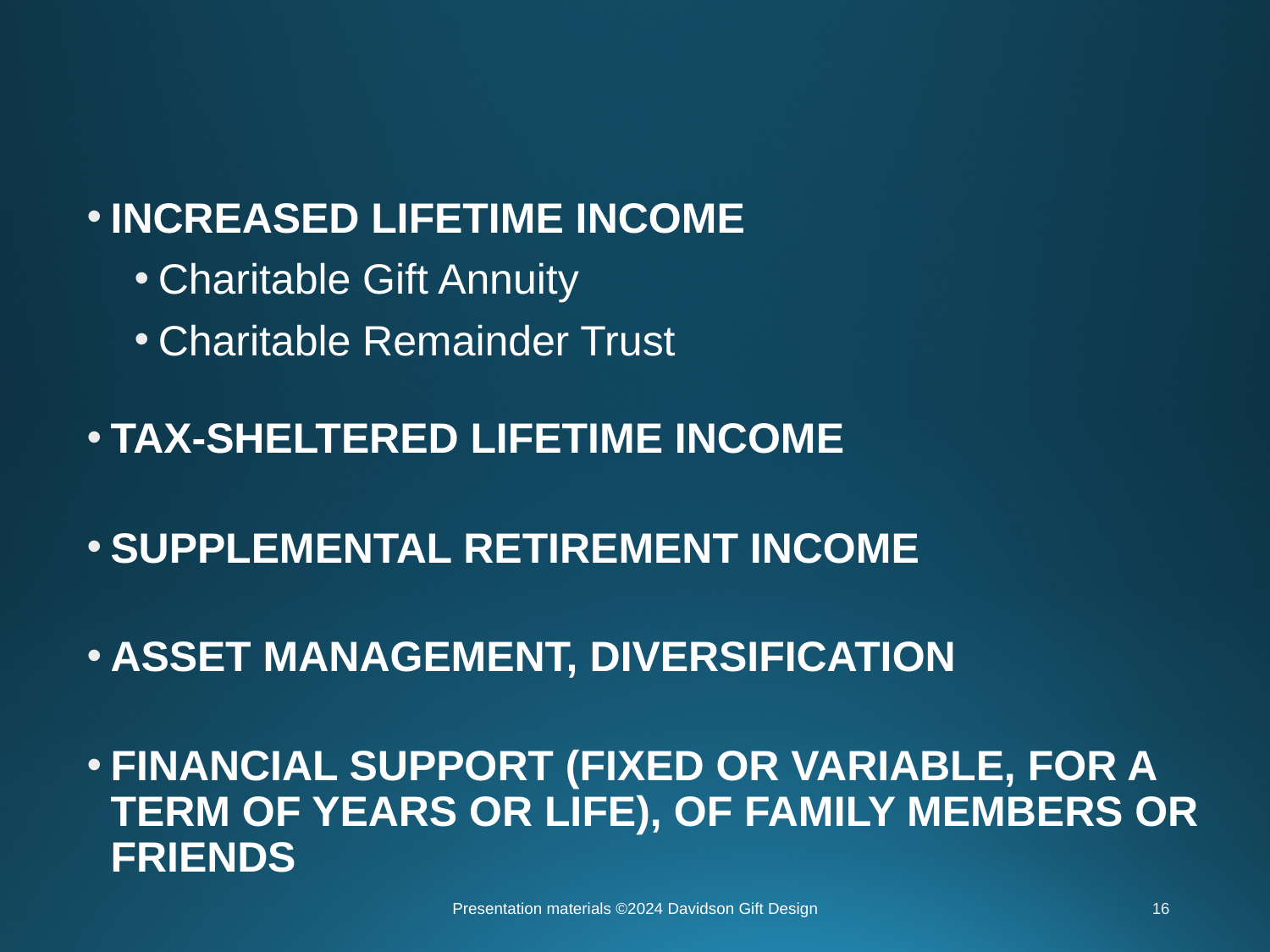

Increased lifetime income
Charitable Gift Annuity
Charitable Remainder Trust
Tax-sheltered lifetime income
Supplemental retirement income
Asset management, Diversification
Financial support (fixed or variable, for a term of years or life), of family members or friends

Presentation materials ©2024 Davidson Gift Design
16